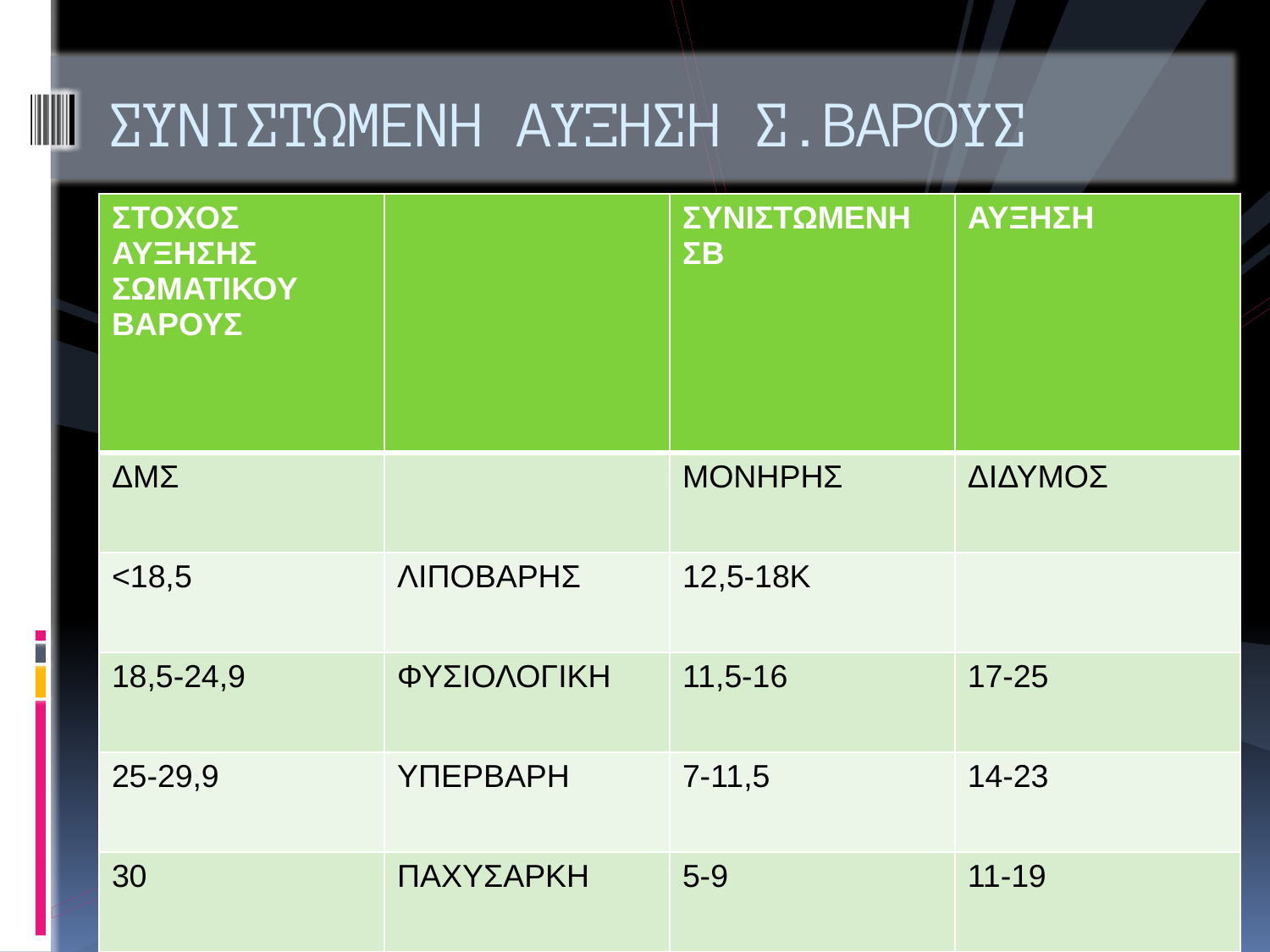

# ΣΥΝΙΣΤΩΜΕΝΗ ΑΥΞΗΣΗ Σ.ΒΑΡΟΥΣ

| ΣΤΟΧΟΣ ΑΥΞΗΣΗΣ ΣΩΜΑΤΙΚΟΥ ΒΑΡΟΥΣ |  | ΣΥΝΙΣΤΩΜΕΝΗ ΣΒ | ΑΥΞΗΣΗ |
| --- | --- | --- | --- |
| ΔΜΣ |  | ΜΟΝΗΡΗΣ | ΔΙΔΥΜΟΣ |
| <18,5 | ΛΙΠΟΒΑΡΗΣ | 12,5-18Κ |  |
| 18,5-24,9 | ΦΥΣΙΟΛΟΓΙΚΗ | 11,5-16 | 17-25 |
| 25-29,9 | ΥΠΕΡΒΑΡΗ | 7-11,5 | 14-23 |
| 30 | ΠΑΧΥΣΑΡΚΗ | 5-9 | 11-19 |